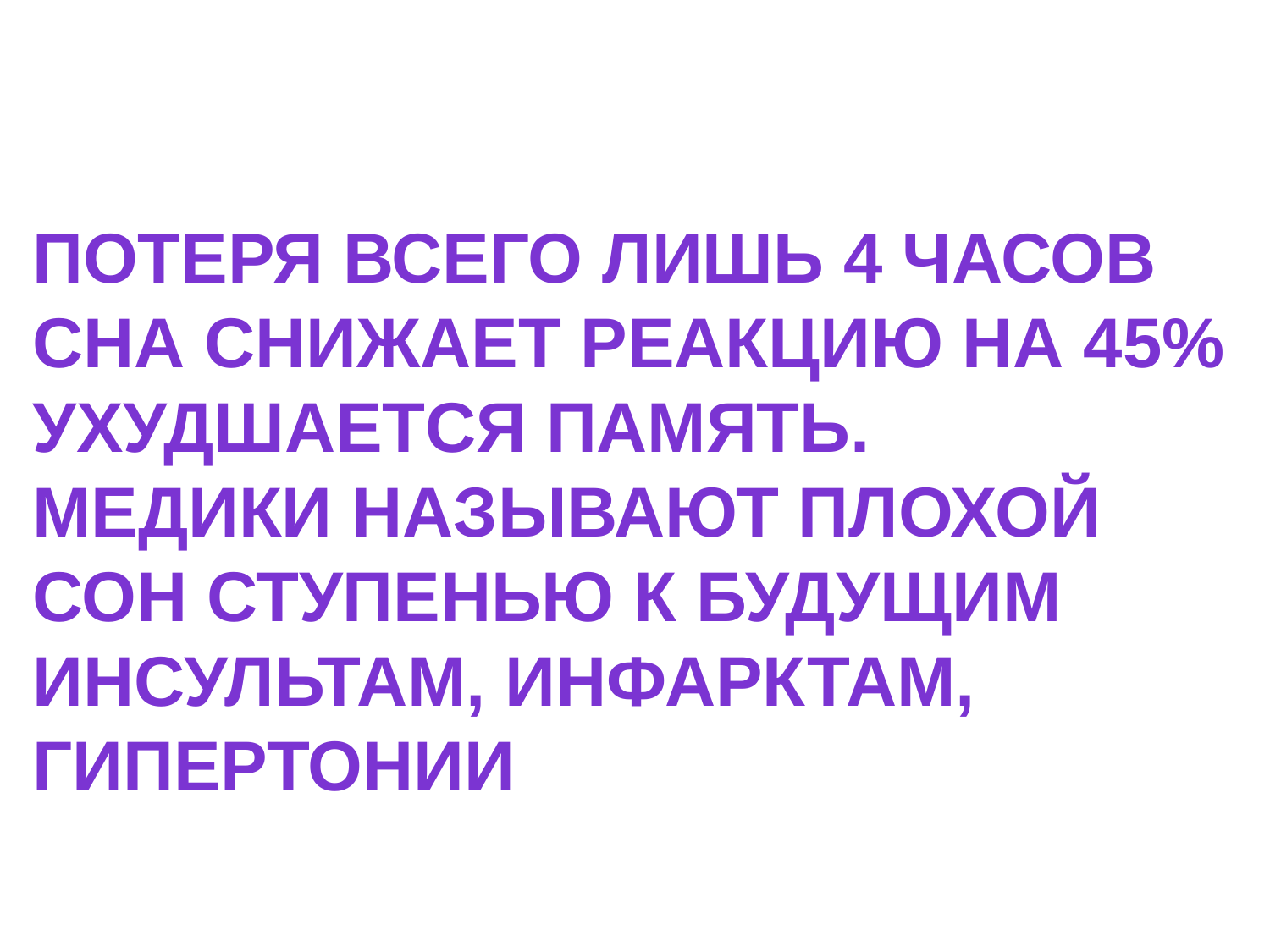

Потеря всего лишь 4 часов сна снижает реакцию на 45% Ухудшается память.
Медики называют плохой сон ступенью к будущим инсультам, инфарктам, гипертонии
#